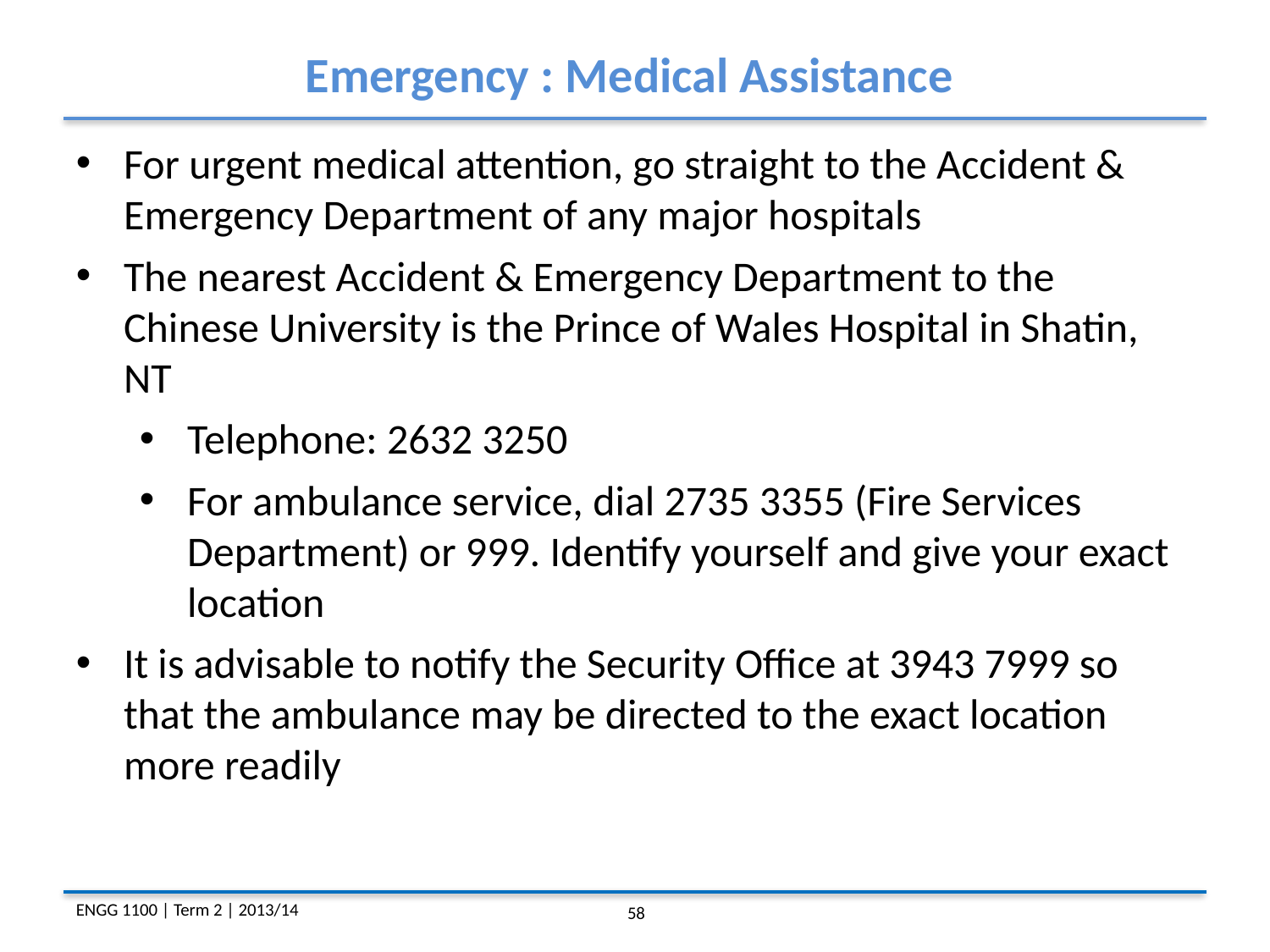

Emergency : Medical Assistance
For urgent medical attention, go straight to the Accident & Emergency Department of any major hospitals
The nearest Accident & Emergency Department to the Chinese University is the Prince of Wales Hospital in Shatin, NT
Telephone: 2632 3250
For ambulance service, dial 2735 3355 (Fire Services Department) or 999. Identify yourself and give your exact location
It is advisable to notify the Security Office at 3943 7999 so that the ambulance may be directed to the exact location more readily